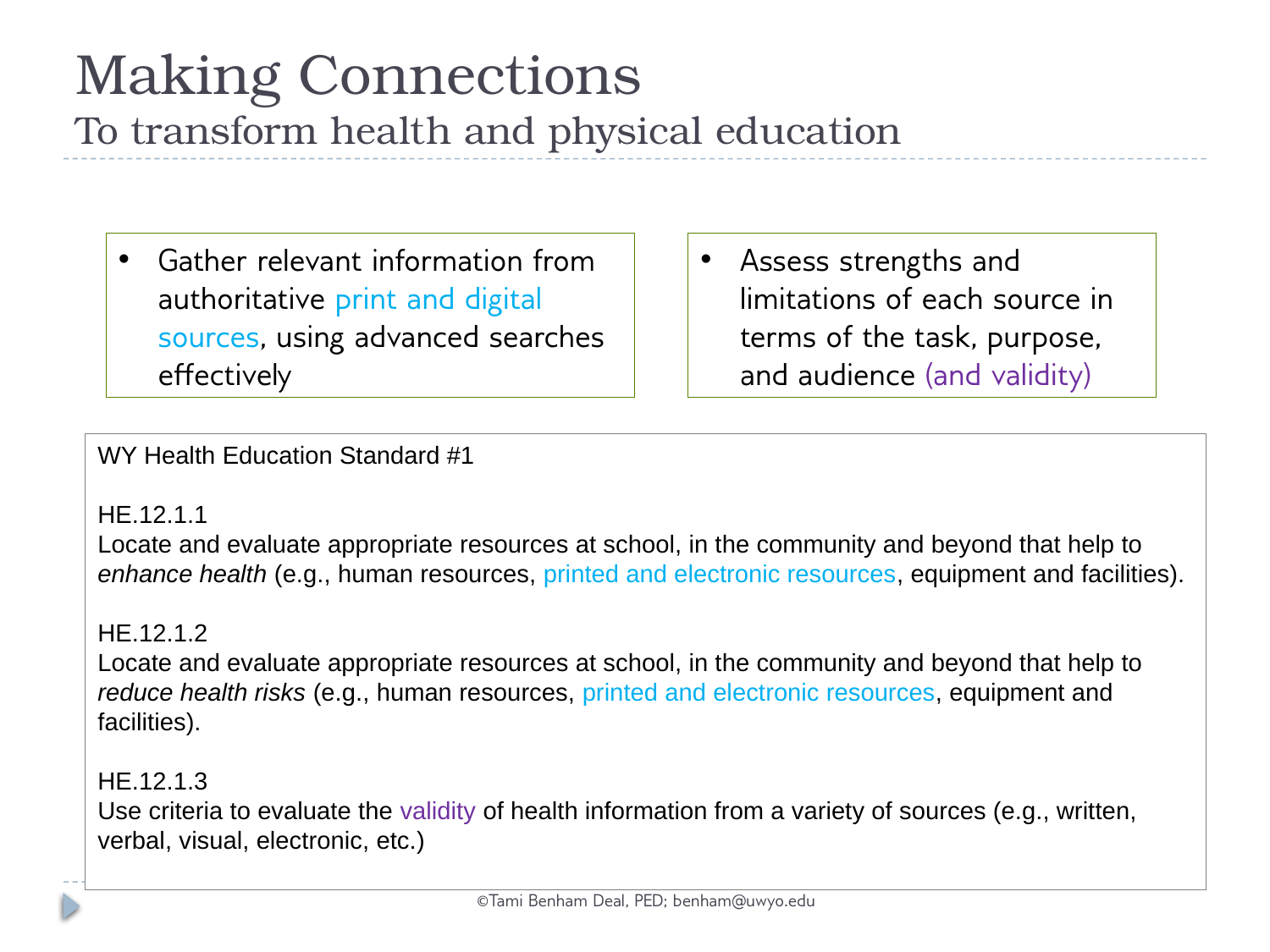

# Making Connections To transform health and physical education
Gather relevant information from authoritative print and digital sources, using advanced searches effectively
Assess strengths and limitations of each source in terms of the task, purpose, and audience (and validity)
WY Health Education Standard #1

HE.12.1.1
Locate and evaluate appropriate resources at school, in the community and beyond that help to enhance health (e.g., human resources, printed and electronic resources, equipment and facilities).

HE.12.1.2
Locate and evaluate appropriate resources at school, in the community and beyond that help to reduce health risks (e.g., human resources, printed and electronic resources, equipment and facilities).

HE.12.1.3
Use criteria to evaluate the validity of health information from a variety of sources (e.g., written, verbal, visual, electronic, etc.)

©Tami Benham Deal, PED; benham@uwyo.edu